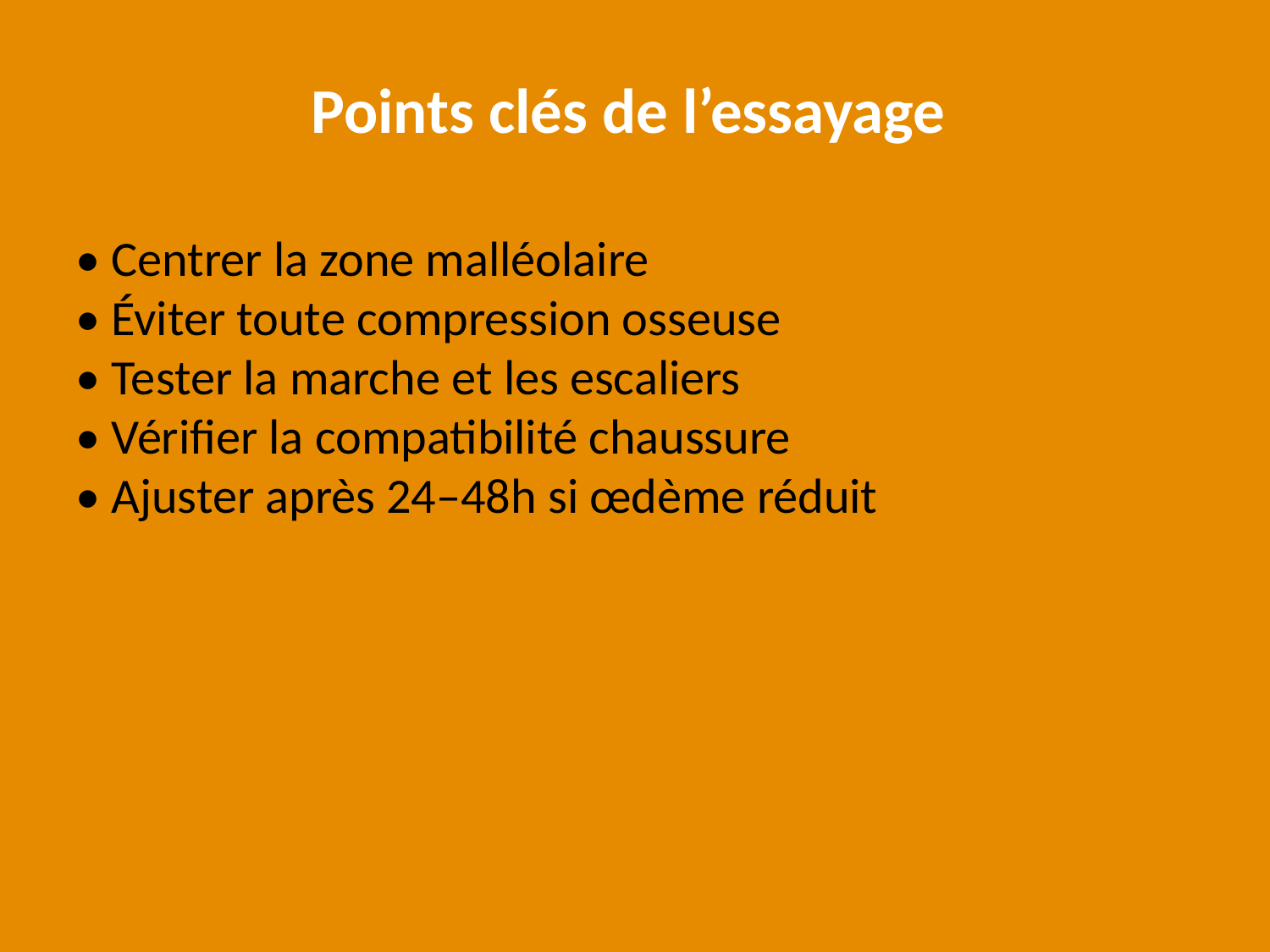

Points clés de l’essayage

• Centrer la zone malléolaire
• Éviter toute compression osseuse
• Tester la marche et les escaliers
• Vérifier la compatibilité chaussure
• Ajuster après 24–48h si œdème réduit